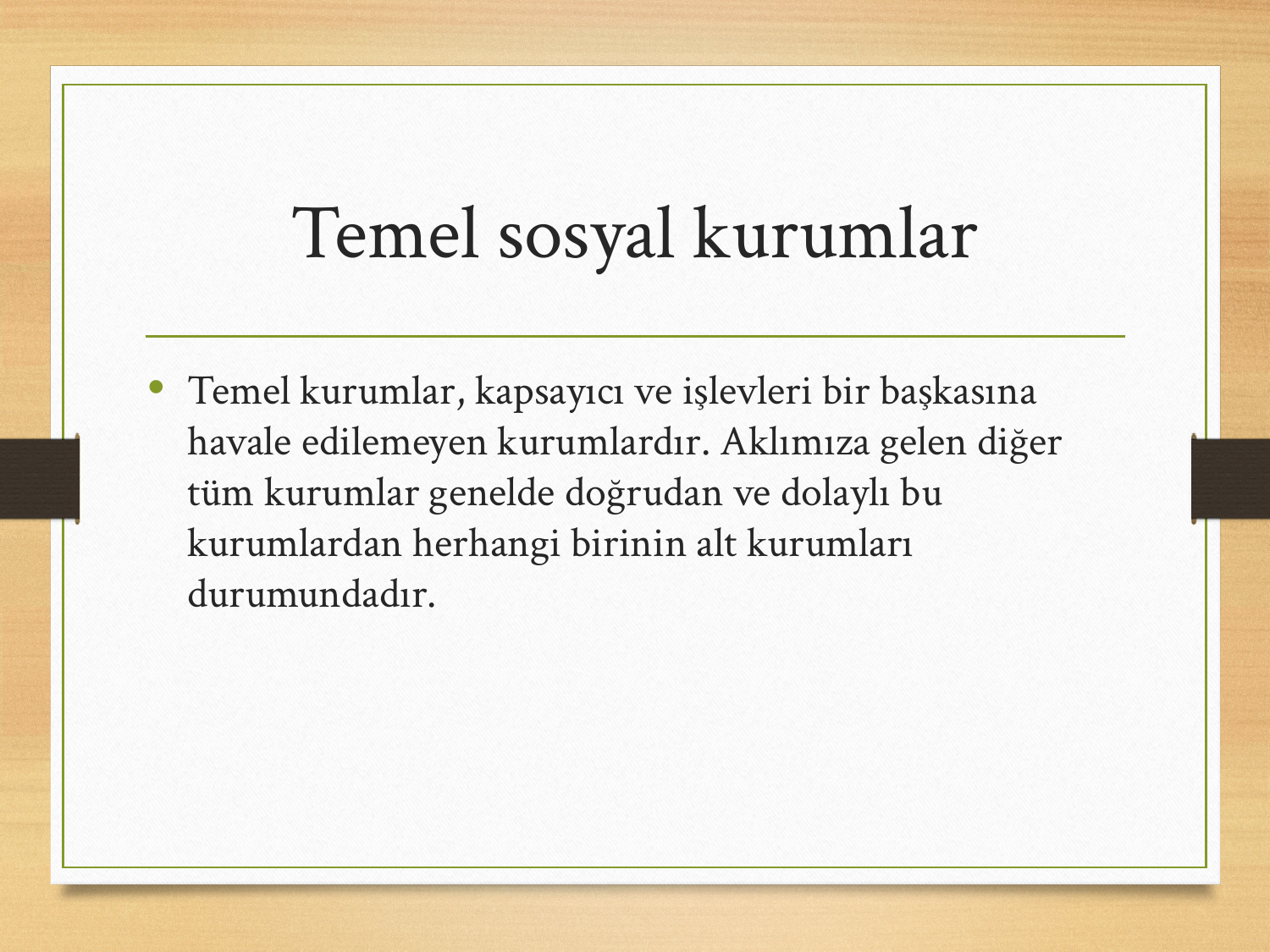

# Temel sosyal kurumlar
Temel kurumlar, kapsayıcı ve işlevleri bir başkasına havale edilemeyen kurumlardır. Aklımıza gelen diğer tüm kurumlar genelde doğrudan ve dolaylı bu kurumlardan herhangi birinin alt kurumları durumundadır.